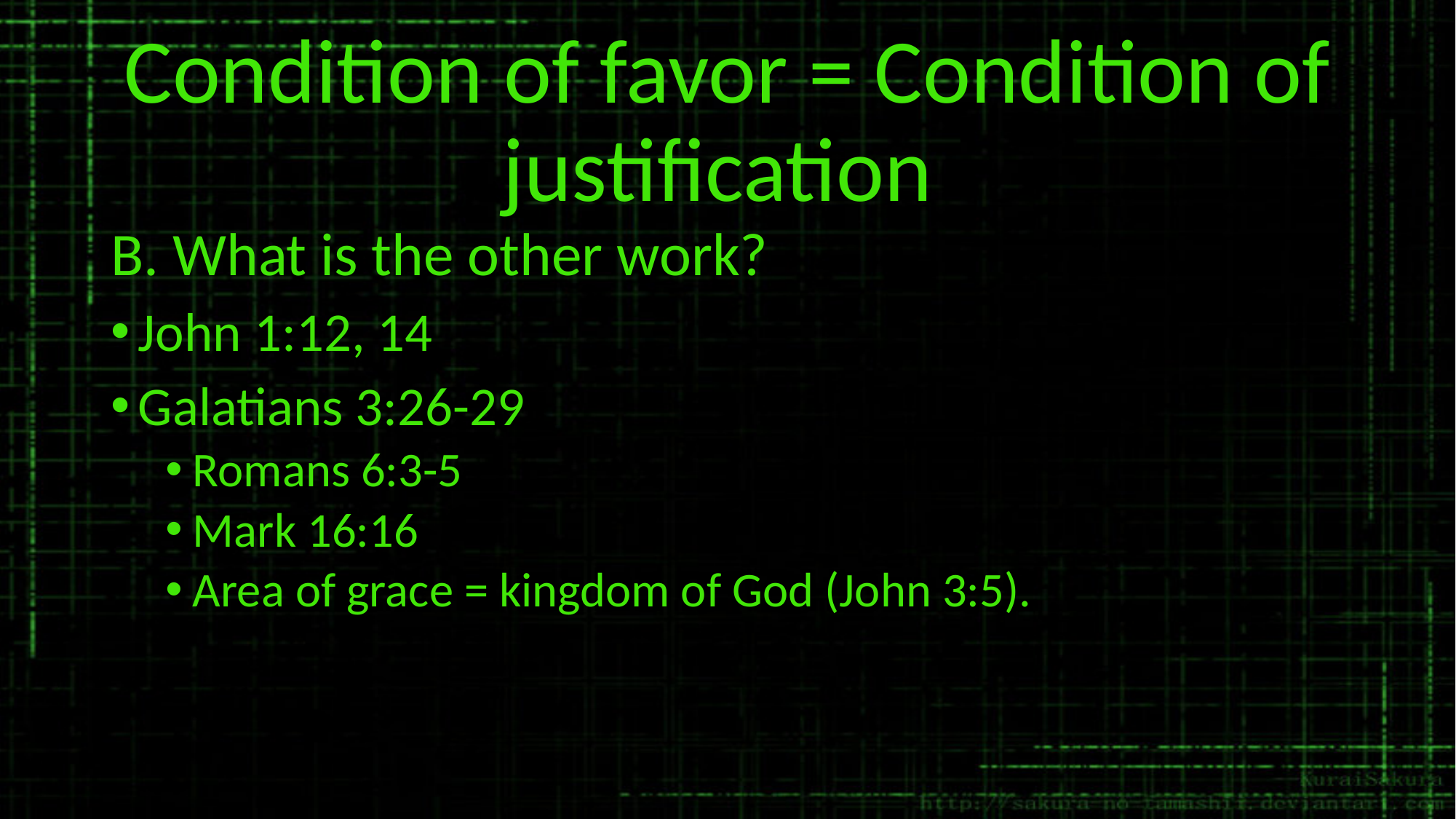

# Condition of favor = Condition of justification
B. What is the other work?
John 1:12, 14
Galatians 3:26-29
Romans 6:3-5
Mark 16:16
Area of grace = kingdom of God (John 3:5).